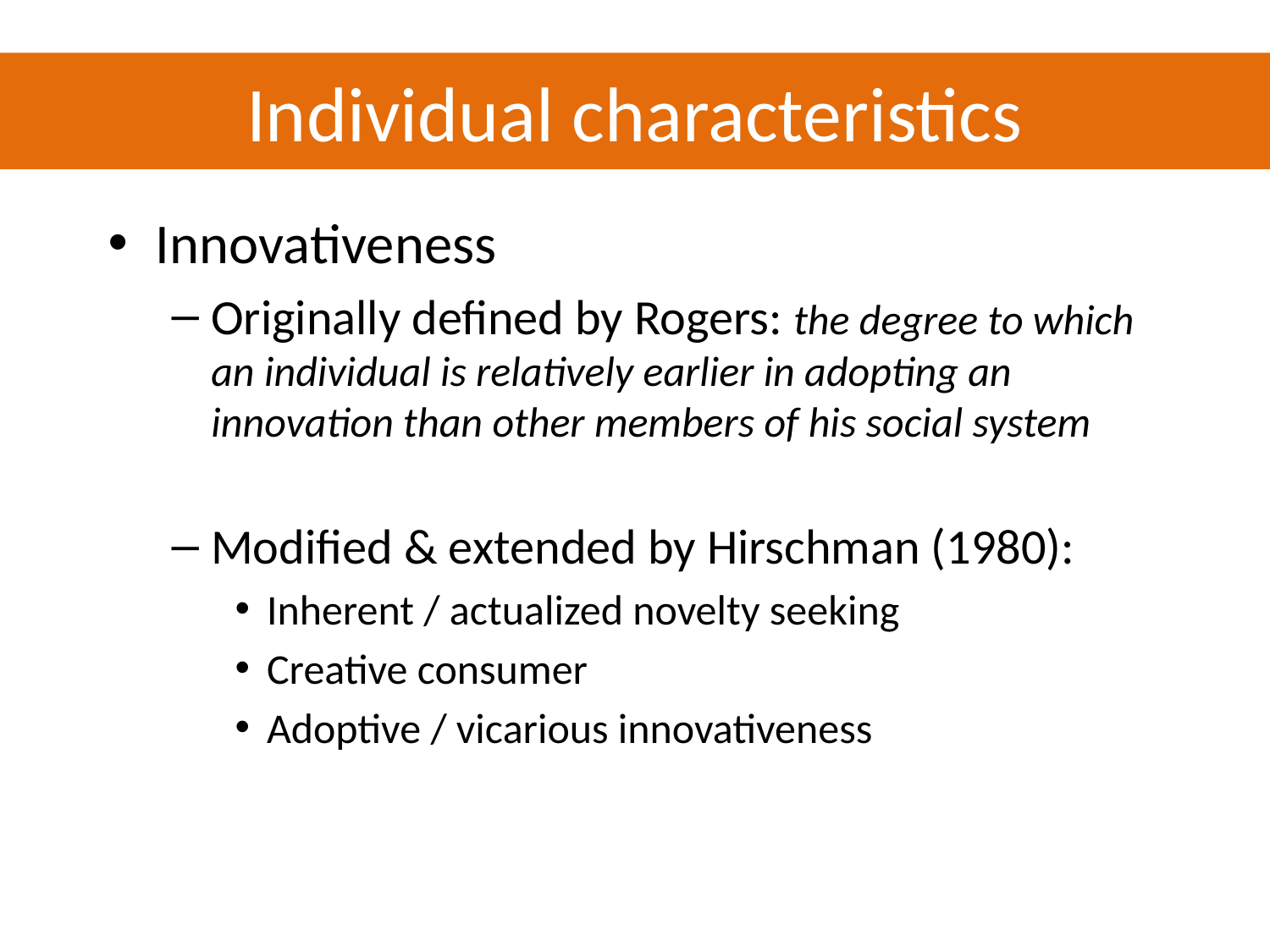

# Individual characteristics
Innovativeness
Originally defined by Rogers: the degree to which an individual is relatively earlier in adopting an innovation than other members of his social system

Modified & extended by Hirschman (1980):
Inherent / actualized novelty seeking
Creative consumer
Adoptive / vicarious innovativeness